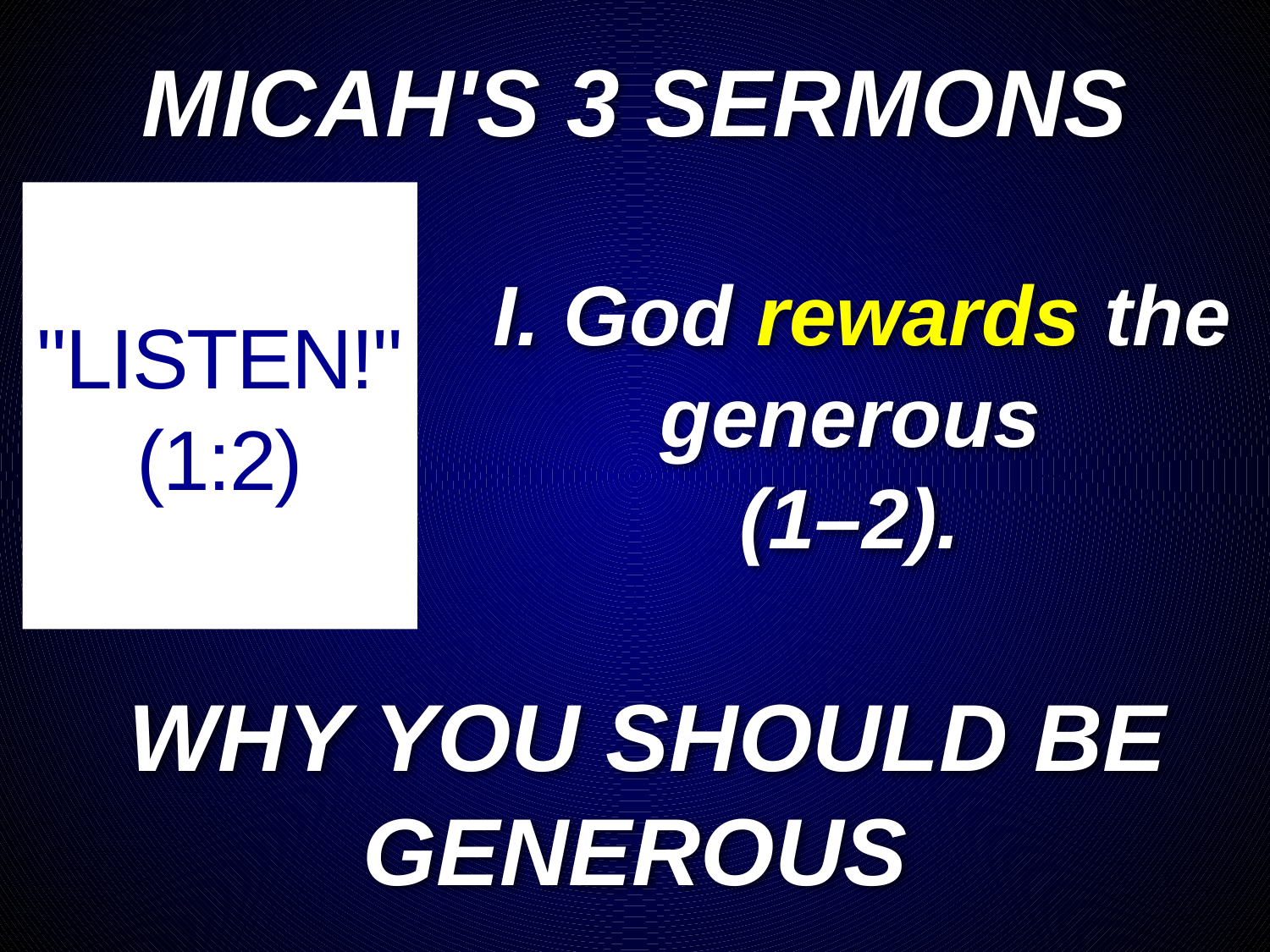

# MICAH'S 3 SERMONS
"LISTEN!"
(1:2)
I. God rewards the generous
(1–2).
 WHY YOU SHOULD BE GENEROUS